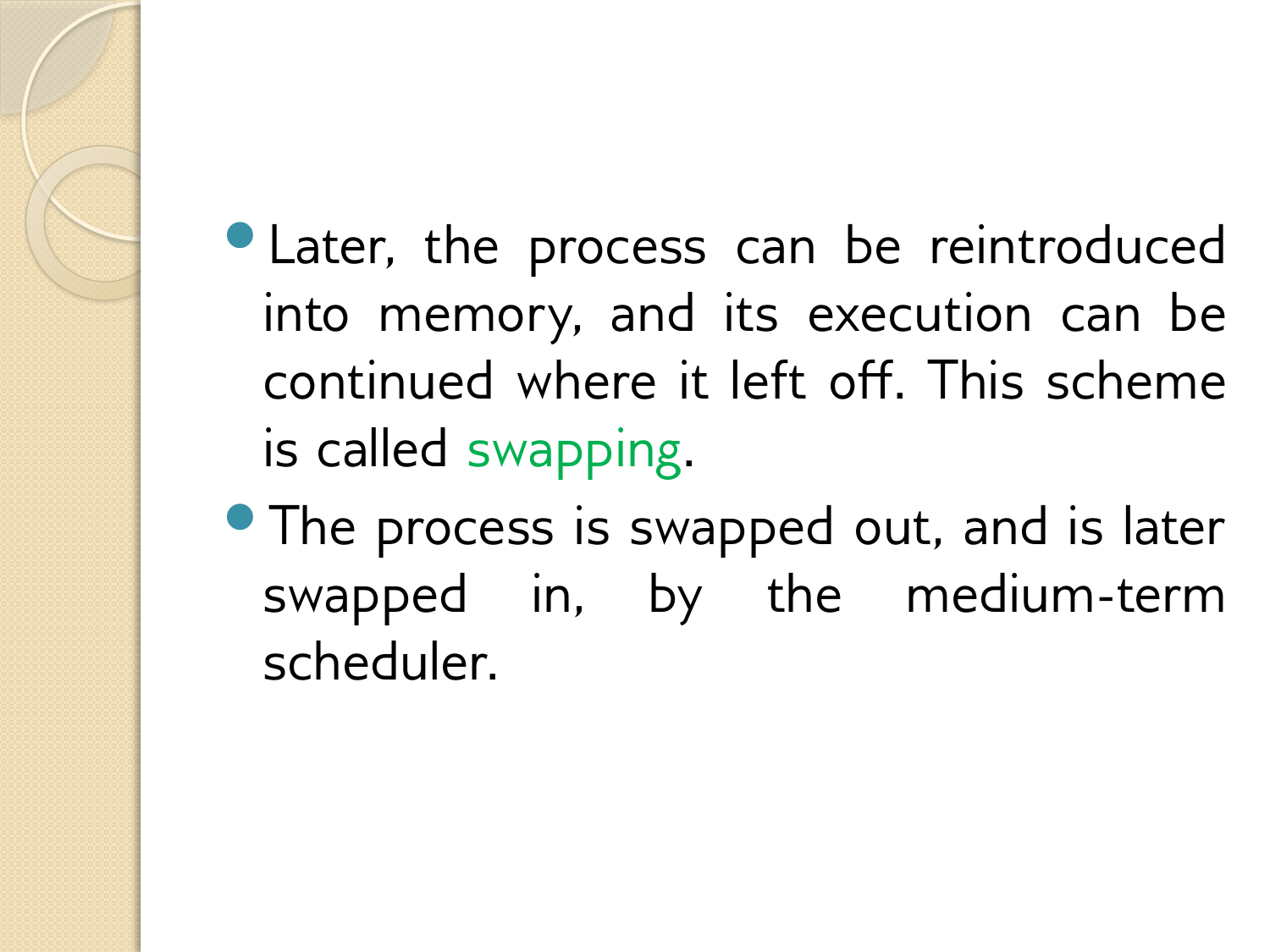

Later, the process can be reintroduced into memory, and its execution can be continued where it left off. This scheme is called swapping.
The process is swapped out, and is later swapped in, by the medium-term scheduler.